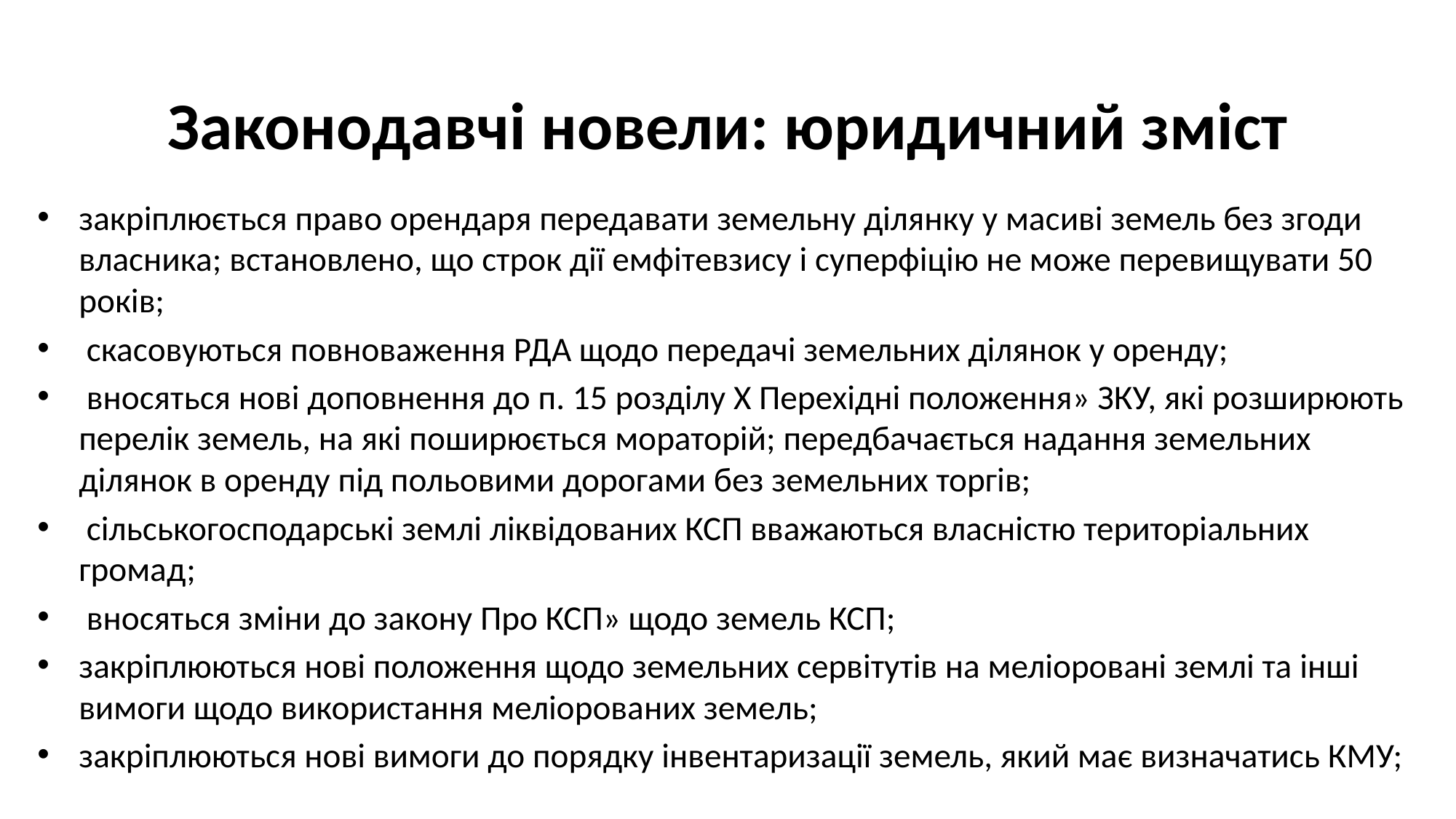

# Законодавчі новели: юридичний зміст
закріплюється право орендаря передавати земельну ділянку у масиві земель без згоди власника; встановлено, що строк дії емфітевзису і суперфіцію не може перевищувати 50 років;
 скасовуються повноваження РДА щодо передачі земельних ділянок у оренду;
 вносяться нові доповнення до п. 15 розділу Х Перехідні положення» ЗКУ, які розширюють перелік земель, на які поширюється мораторій; передбачається надання земельних ділянок в оренду під польовими дорогами без земельних торгів;
 сільськогосподарські землі ліквідованих КСП вважаються власністю територіальних громад;
 вносяться зміни до закону Про КСП» щодо земель КСП;
закріплюються нові положення щодо земельних сервітутів на меліоровані землі та інші вимоги щодо використання меліорованих земель;
закріплюються нові вимоги до порядку інвентаризації земель, який має визначатись КМУ;